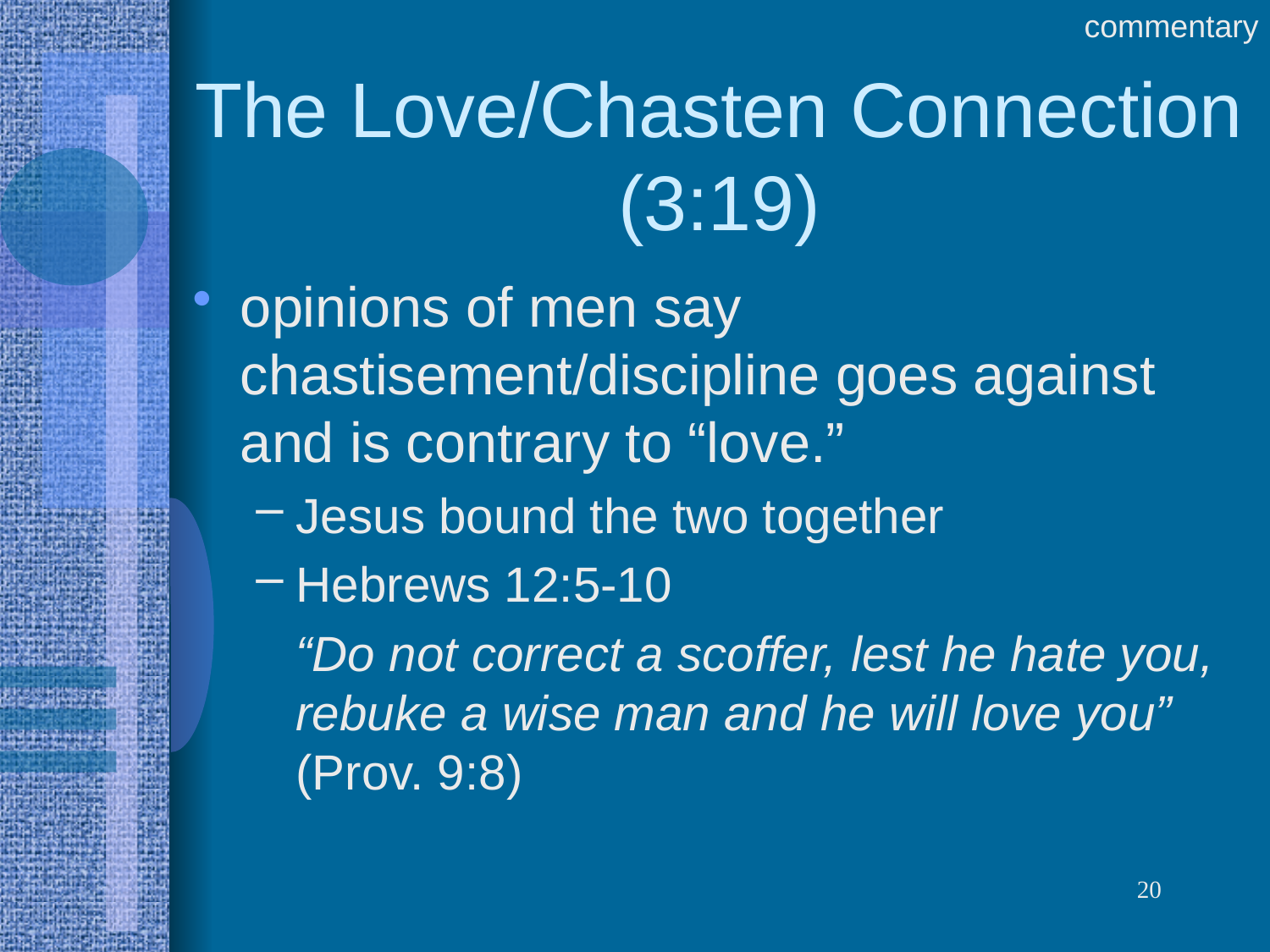

commentary
# The Love/Chasten Connection (3:19)
opinions of men say chastisement/discipline goes against and is contrary to “love.”
Jesus bound the two together
Hebrews 12:5-10
	“Do not correct a scoffer, lest he hate you, rebuke a wise man and he will love you” (Prov. 9:8)
20